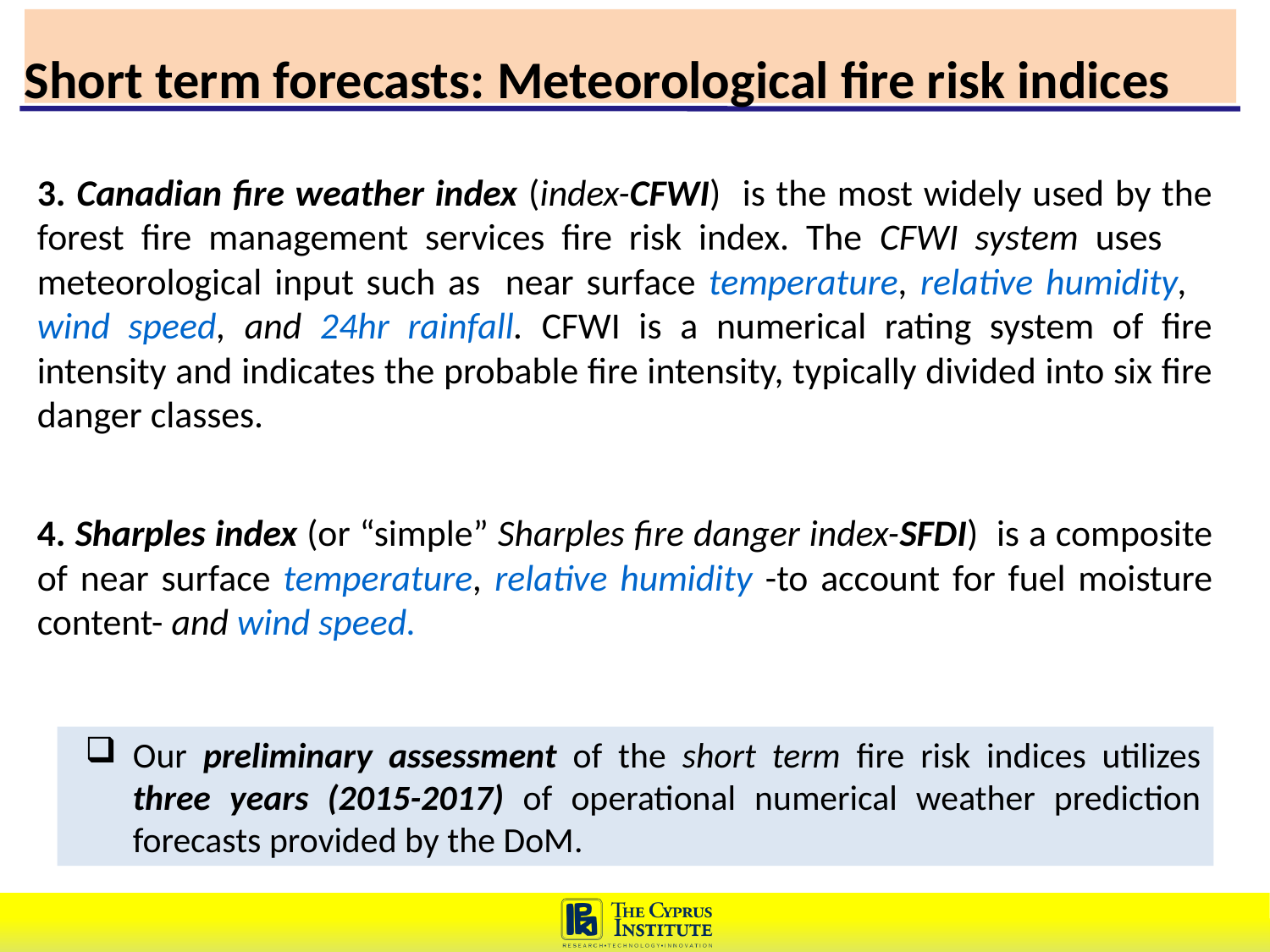

Short term forecasts: Meteorological fire risk indices

3. Canadian fire weather index (index-CFWI)  is the most widely used by the forest fire management services fire risk index. The CFWI system uses    meteorological input such as  near surface temperature, relative humidity,   wind speed, and 24hr rainfall. CFWI is a numerical rating system of fire intensity and indicates the probable fire intensity, typically divided into six fire danger classes.
4. Sharples index (or “simple” Sharples fire danger index-SFDI)  is a composite of near surface temperature, relative humidity -to account for fuel moisture content- and wind speed.
Our preliminary assessment of the short term fire risk indices utilizes three years (2015-2017) of operational numerical weather prediction forecasts provided by the DoM.